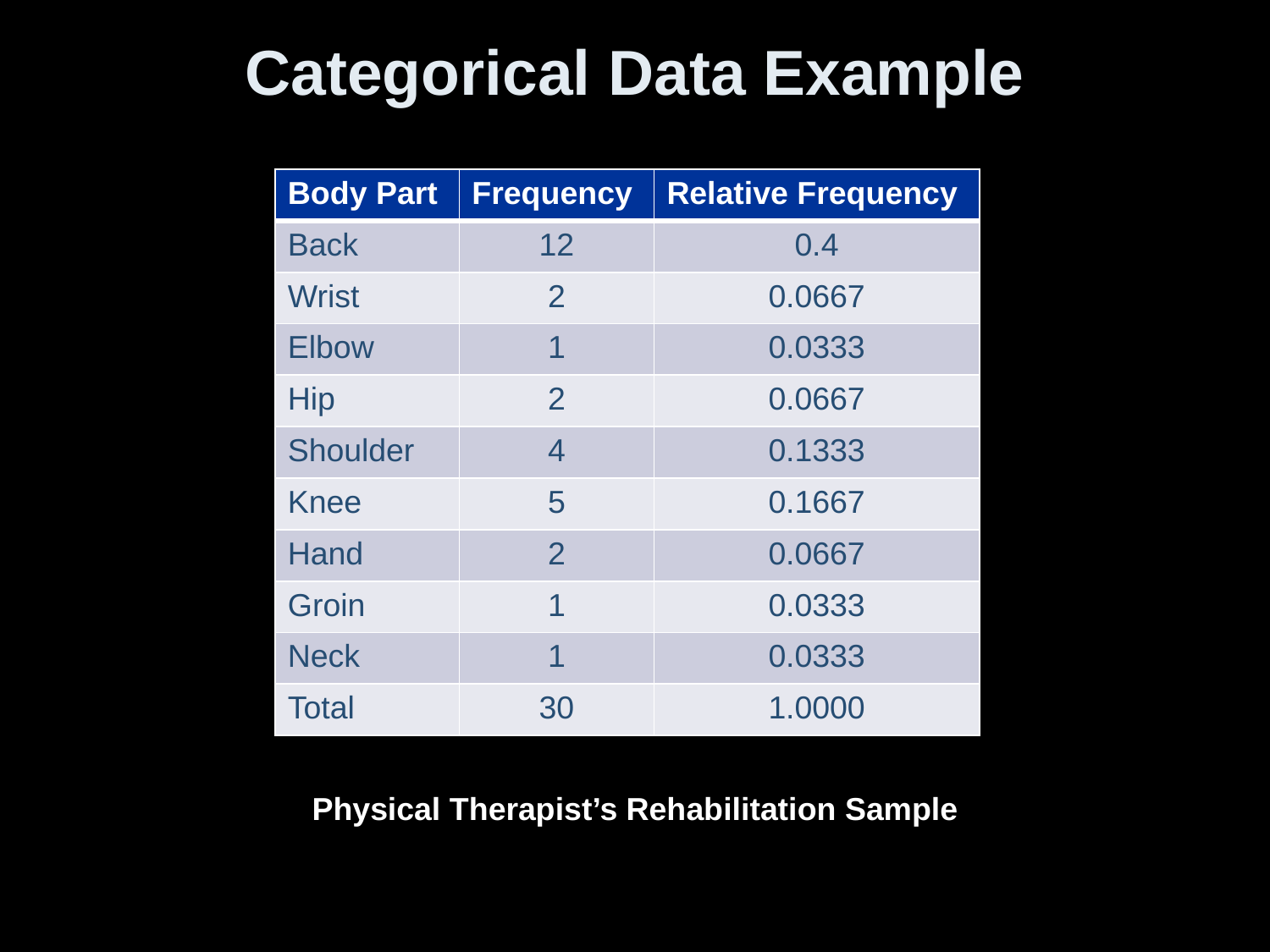

# Categorical Data Example
| Body Part | Frequency | Relative Frequency |
| --- | --- | --- |
| Back | 12 | 0.4 |
| Wrist | 2 | 0.0667 |
| Elbow | 1 | 0.0333 |
| Hip | 2 | 0.0667 |
| Shoulder | 4 | 0.1333 |
| Knee | 5 | 0.1667 |
| Hand | 2 | 0.0667 |
| Groin | 1 | 0.0333 |
| Neck | 1 | 0.0333 |
| Total | 30 | 1.0000 |
Physical Therapist’s Rehabilitation Sample